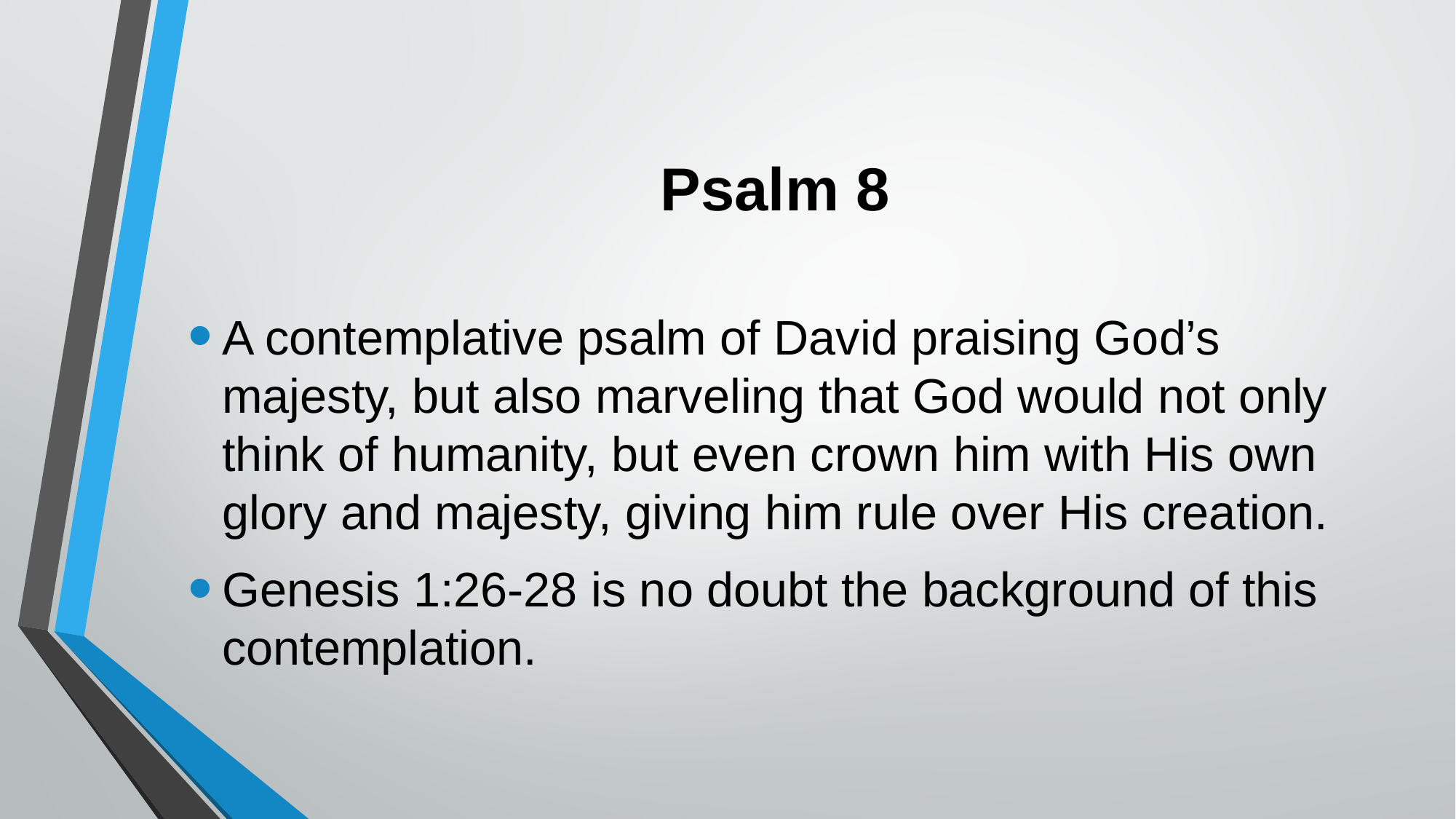

# Psalm 8
A contemplative psalm of David praising God’s majesty, but also marveling that God would not only think of humanity, but even crown him with His own glory and majesty, giving him rule over His creation.
Genesis 1:26-28 is no doubt the background of this contemplation.